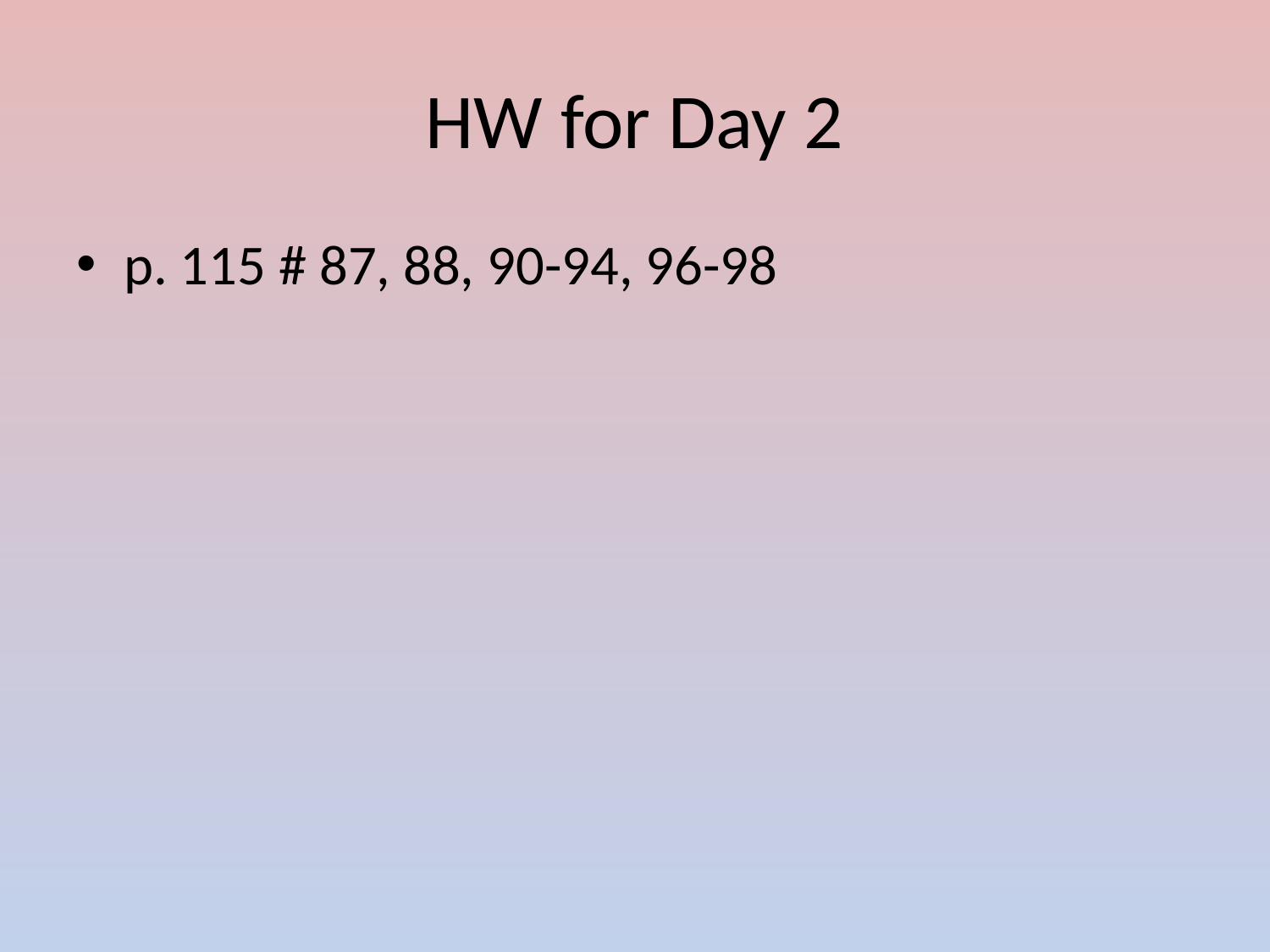

# HW for Day 2
p. 115 # 87, 88, 90-94, 96-98